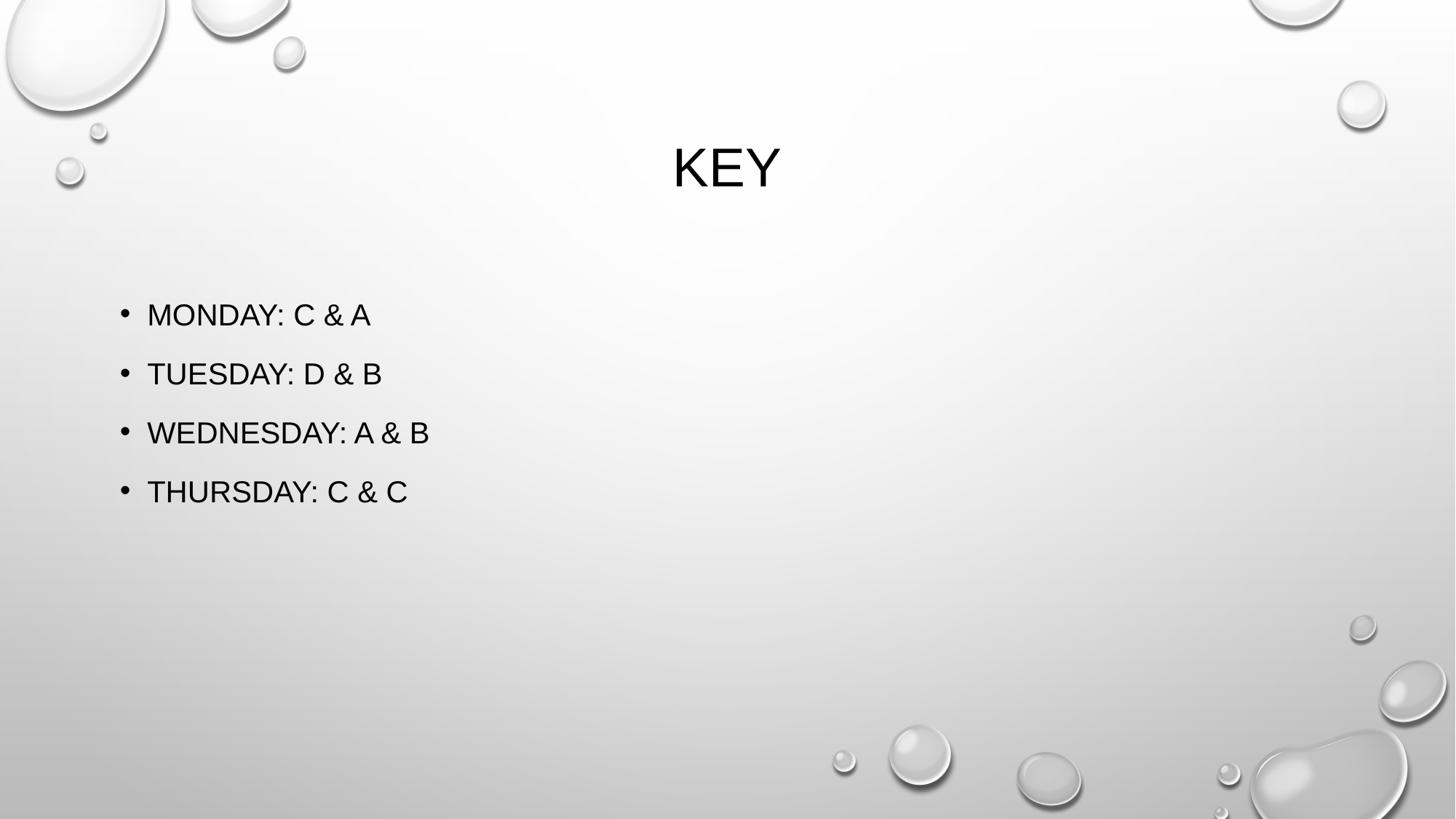

# key
Monday: c & a
Tuesday: d & b
Wednesday: a & b
Thursday: c & c